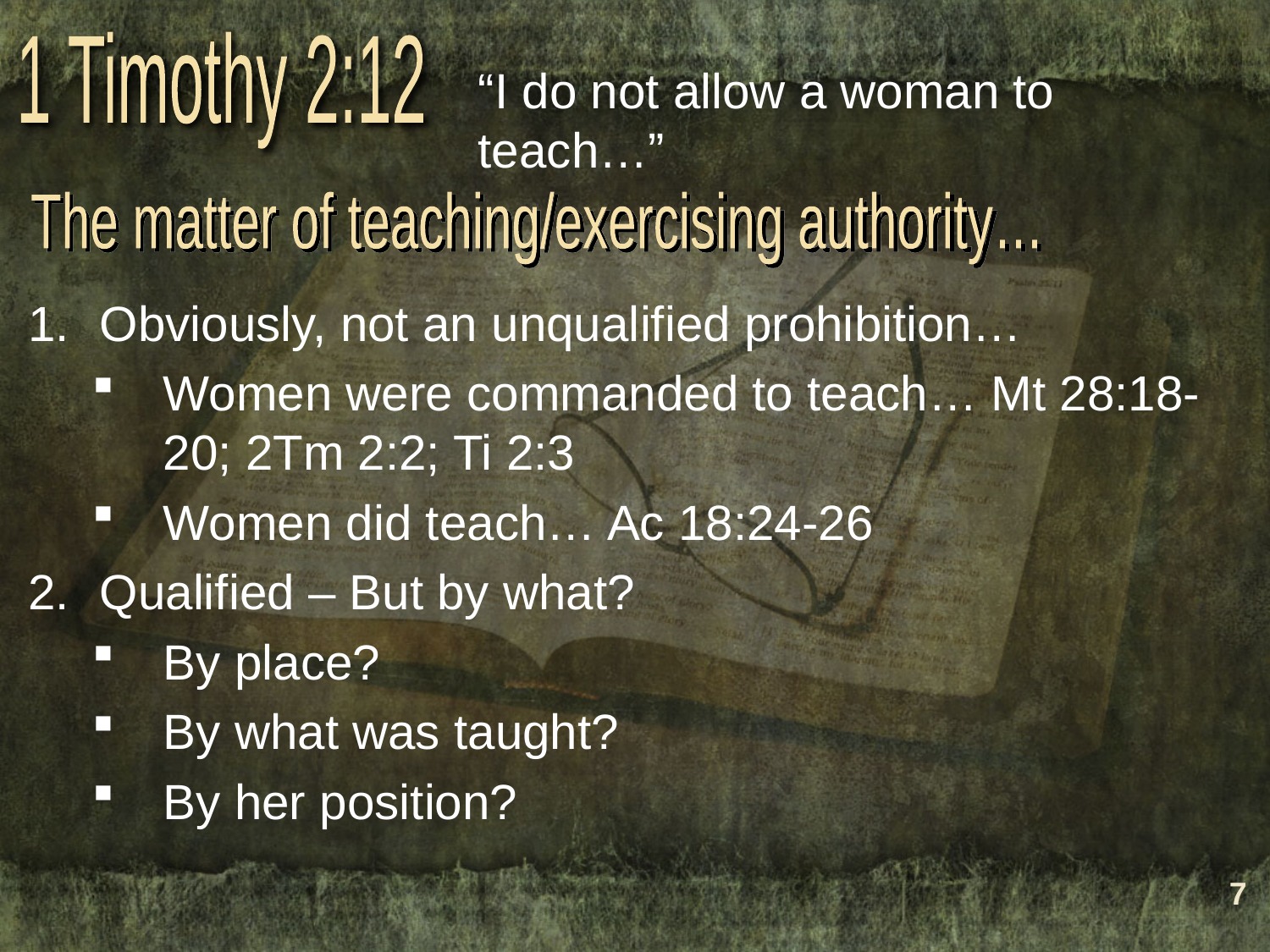

1 Timothy 2:12
“I do not allow a woman to teach…”
The matter of teaching/exercising authority…
Obviously, not an unqualified prohibition…
Women were commanded to teach… Mt 28:18-20; 2Tm 2:2; Ti 2:3
Women did teach… Ac 18:24-26
Qualified – But by what?
By place?
By what was taught?
By her position?
7